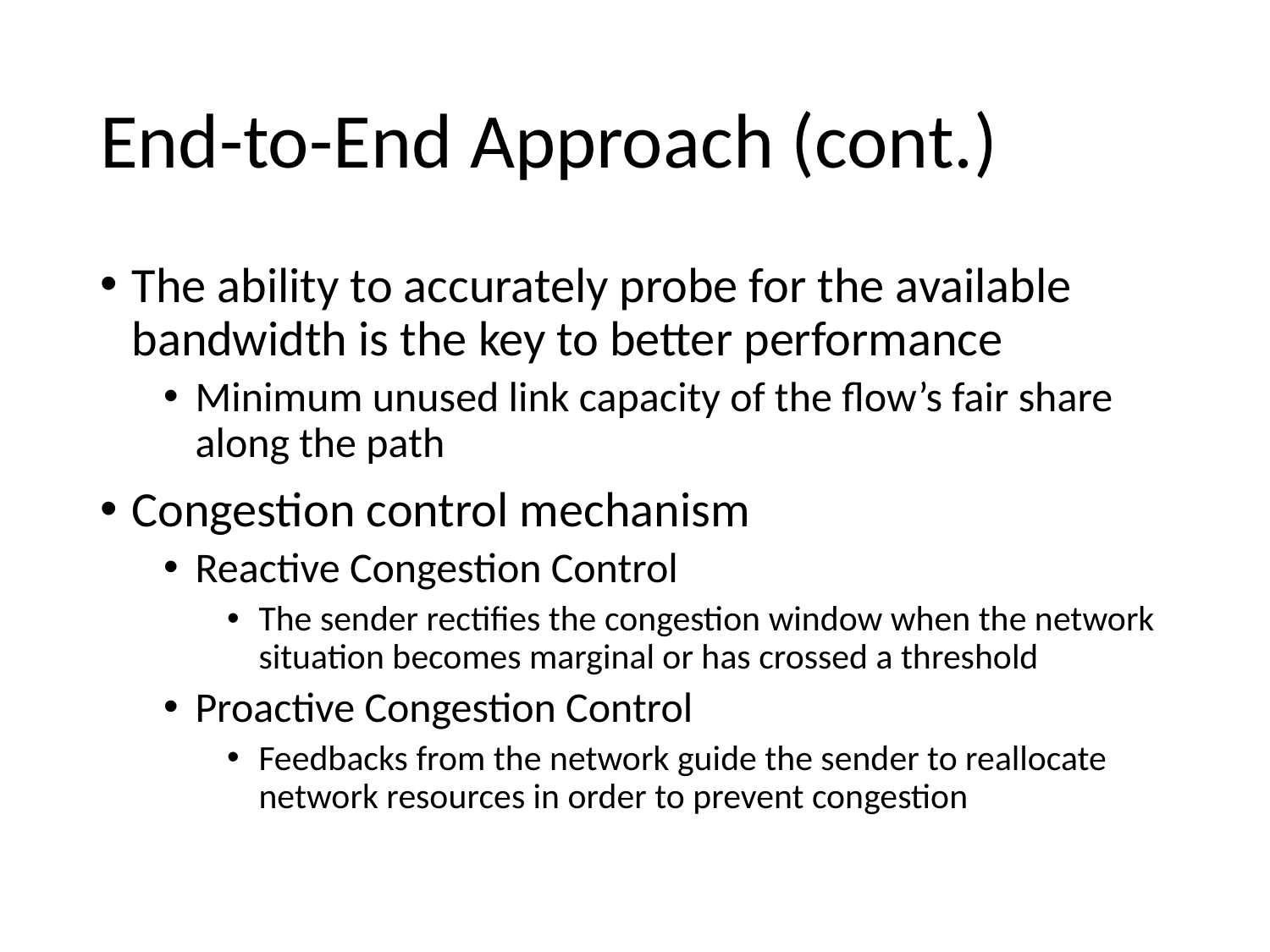

# End-to-End Approach (cont.)
The ability to accurately probe for the available bandwidth is the key to better performance
Minimum unused link capacity of the flow’s fair share along the path
Congestion control mechanism
Reactive Congestion Control
The sender rectifies the congestion window when the network situation becomes marginal or has crossed a threshold
Proactive Congestion Control
Feedbacks from the network guide the sender to reallocate network resources in order to prevent congestion